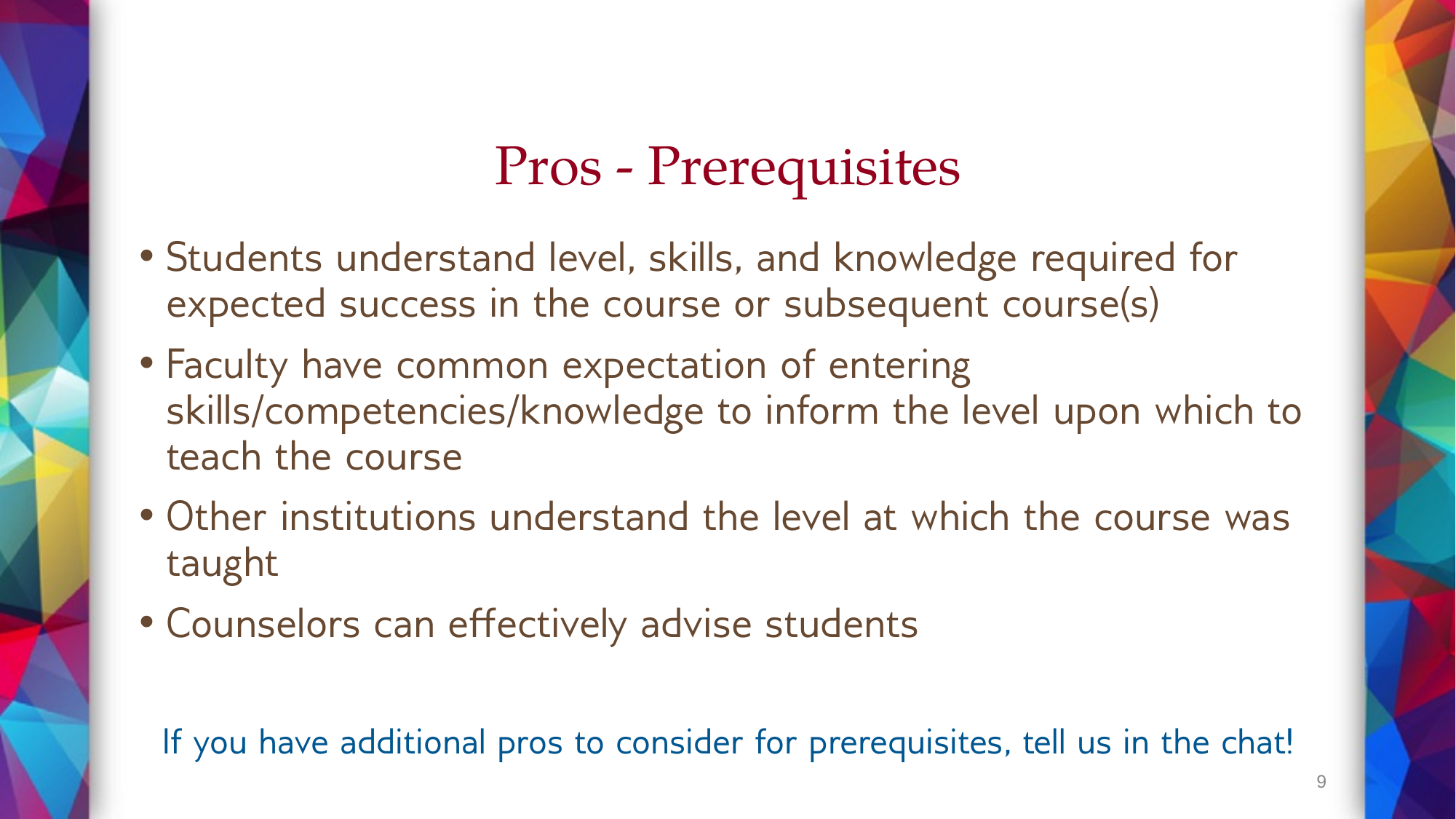

# Pros - Prerequisites
Students understand level, skills, and knowledge required for expected success in the course or subsequent course(s)
Faculty have common expectation of entering skills/competencies/knowledge to inform the level upon which to teach the course
Other institutions understand the level at which the course was taught
Counselors can effectively advise students

If you have additional pros to consider for prerequisites, tell us in the chat!